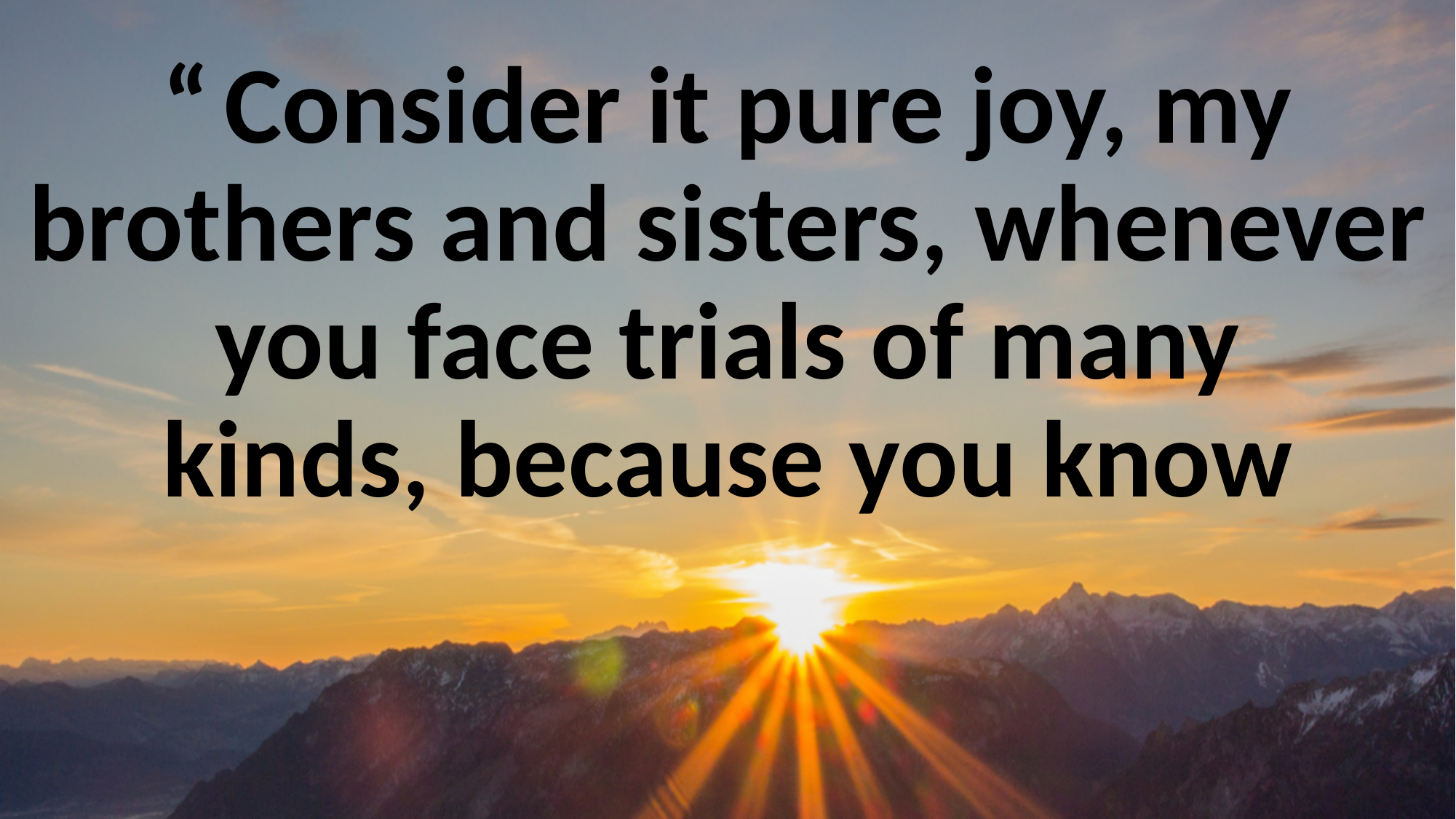

“ Consider it pure joy, my brothers and sisters, whenever you face trials of many kinds, because you know
#